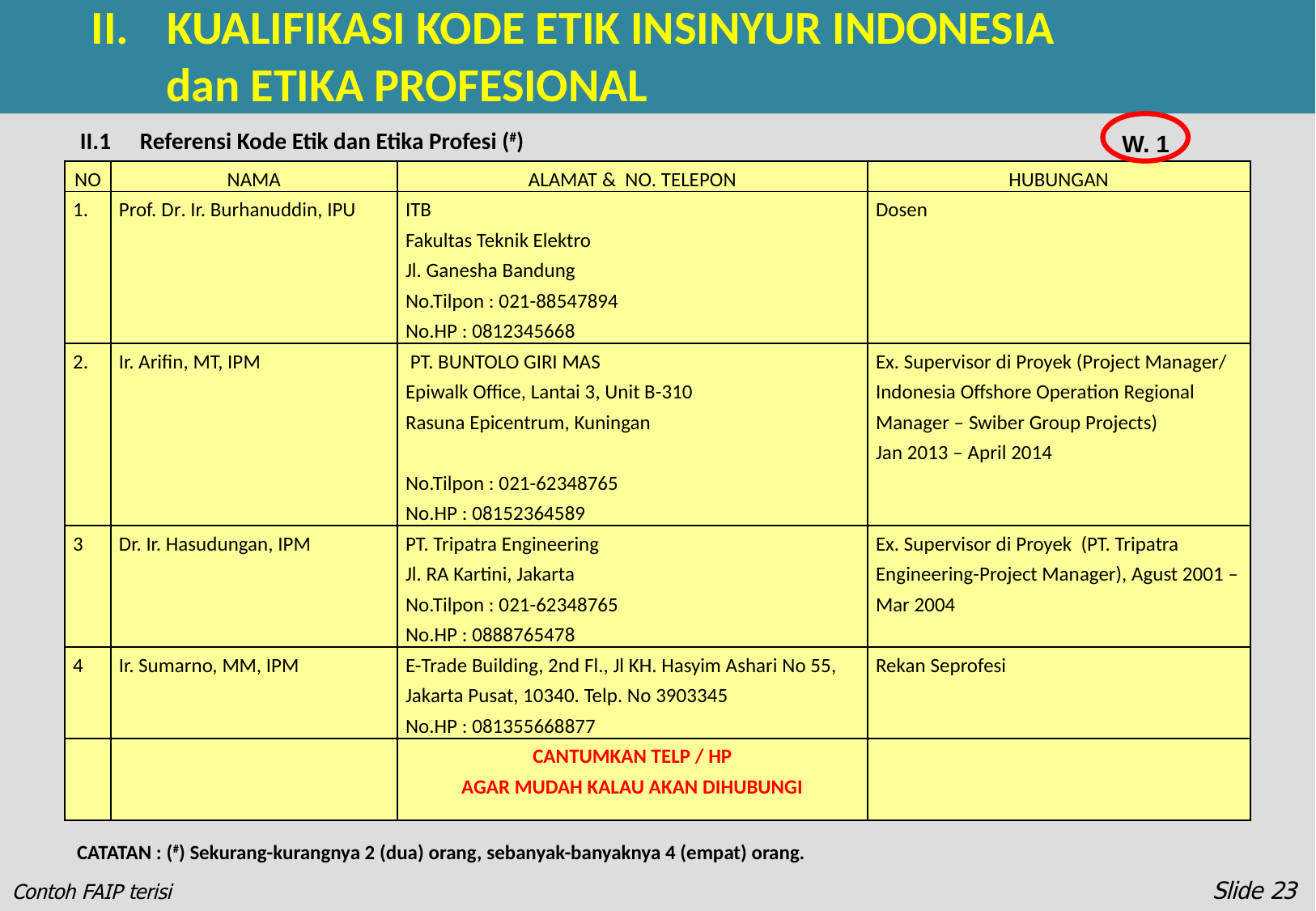

KUALIFIKASI KODE ETIK INSINYUR INDONESIA
       dan ETIKA PROFESIONAL

II.1	Referensi Kode Etik dan Etika Profesi (#)
W. 1
| NO | NAMA | ALAMAT & NO. TELEPON | HUBUNGAN |
| --- | --- | --- | --- |
| 1. | Prof. Dr. Ir. Burhanuddin, IPU | ITB Fakultas Teknik Elektro Jl. Ganesha Bandung No.Tilpon : 021-88547894 No.HP : 0812345668 | Dosen |
| 2. | Ir. Arifin, MT, IPM | PT. BUNTOLO GIRI MAS Epiwalk Office, Lantai 3, Unit B-310 Rasuna Epicentrum, Kuningan No.Tilpon : 021-62348765 No.HP : 08152364589 | Ex. Supervisor di Proyek (Project Manager/ Indonesia Offshore Operation Regional Manager – Swiber Group Projects) Jan 2013 – April 2014 |
| 3 | Dr. Ir. Hasudungan, IPM | PT. Tripatra Engineering Jl. RA Kartini, Jakarta No.Tilpon : 021-62348765 No.HP : 0888765478 | Ex. Supervisor di Proyek (PT. Tripatra Engineering-Project Manager), Agust 2001 – Mar 2004 |
| 4 | Ir. Sumarno, MM, IPM | E-Trade Building, 2nd Fl., Jl KH. Hasyim Ashari No 55, Jakarta Pusat, 10340. Telp. No 3903345 No.HP : 081355668877 | Rekan Seprofesi |
|  |  | CANTUMKAN TELP / HP AGAR MUDAH KALAU AKAN DIHUBUNGI |  |
CATATAN : (#) Sekurang-kurangnya 2 (dua) orang, sebanyak-banyaknya 4 (empat) orang.
Slide 23
Contoh FAIP terisi